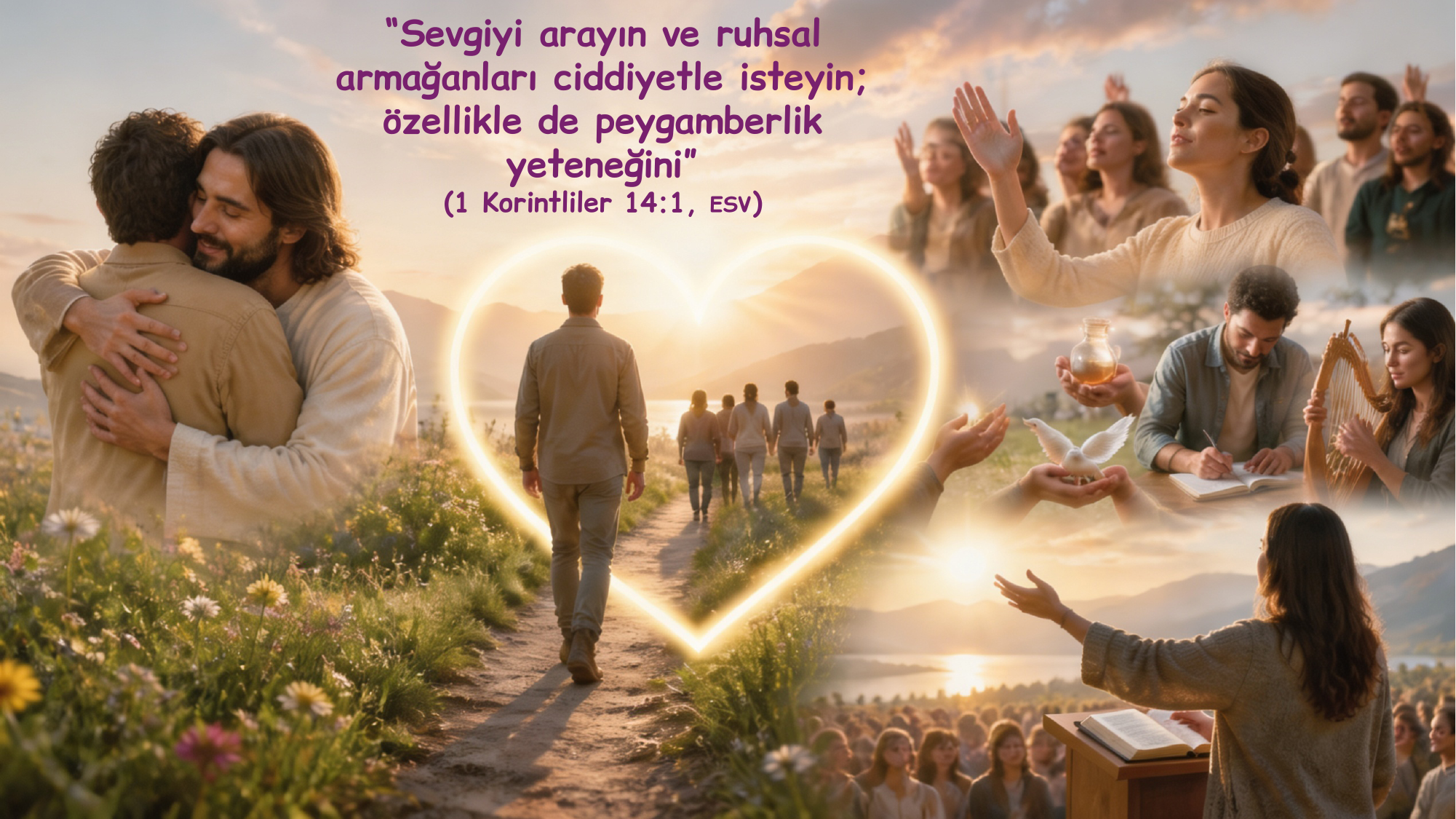

“Sevgiyi arayın ve ruhsal armağanları ciddiyetle isteyin; özellikle de peygamberlik yeteneğini”
(1 Korintliler 14:1, ESV)